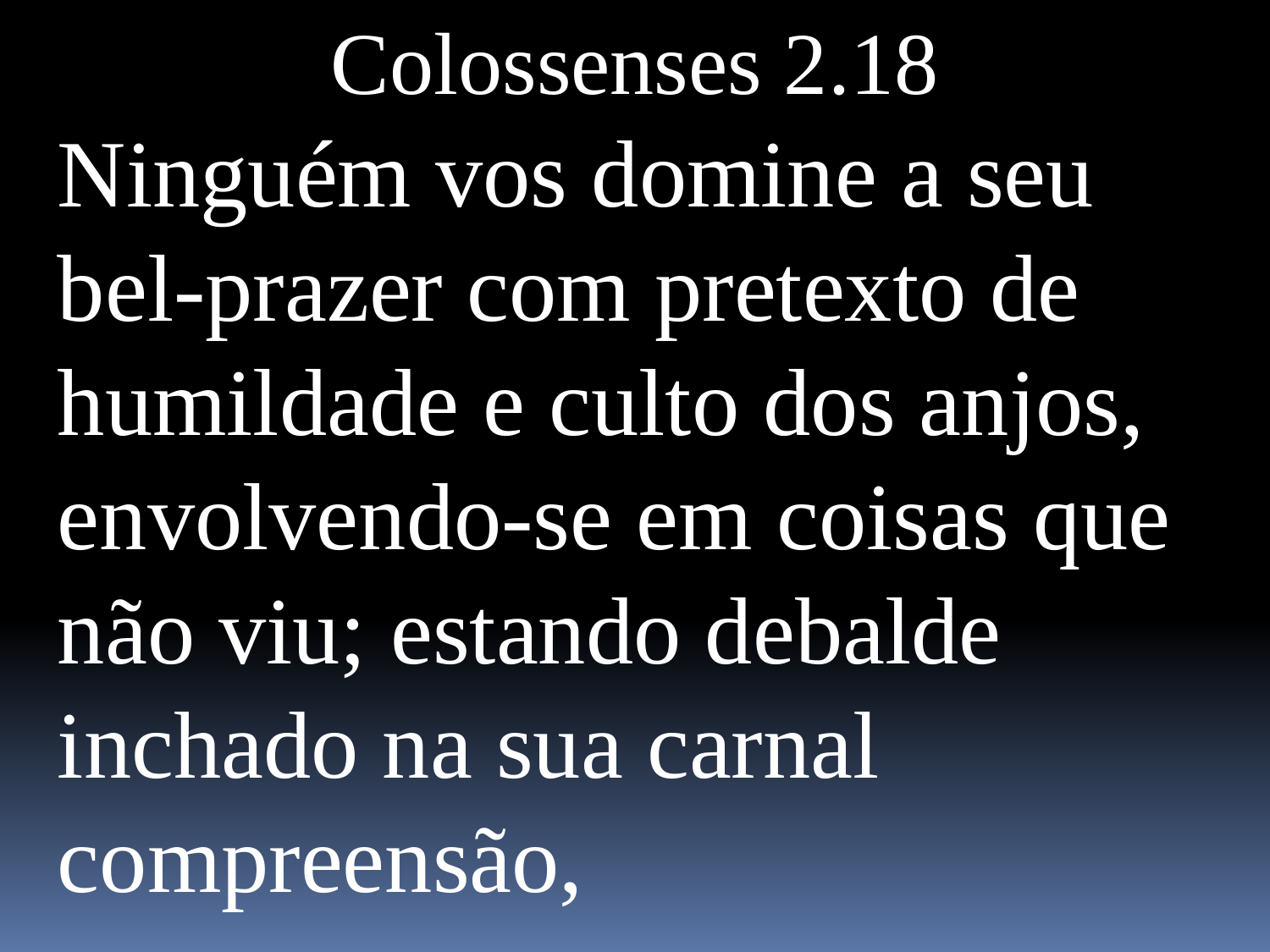

Colossenses 2.18
Ninguém vos domine a seu bel-prazer com pretexto de humildade e culto dos anjos, envolvendo-se em coisas que não viu; estando debalde inchado na sua carnal compreensão,